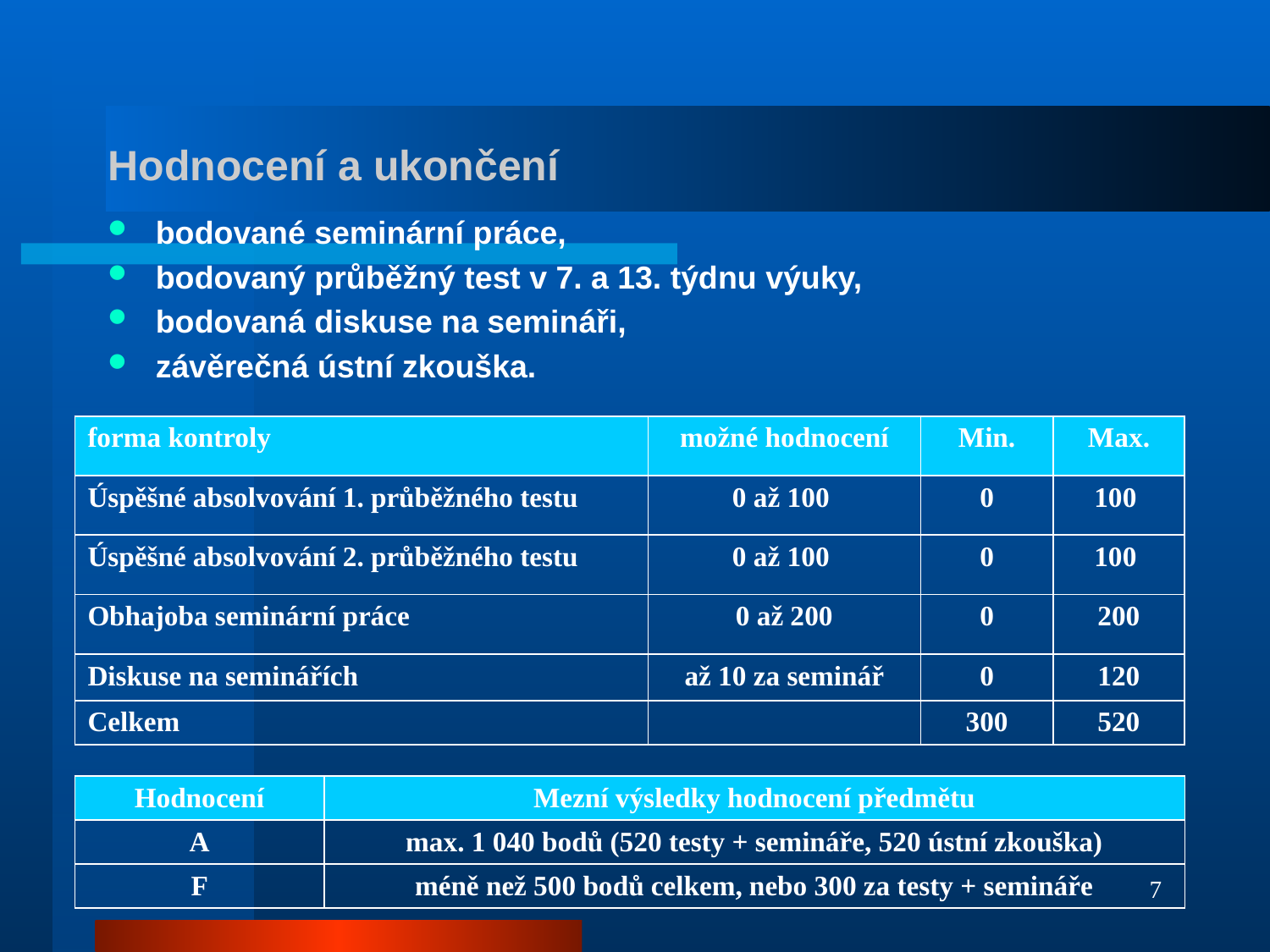

# Hodnocení a ukončení
bodované seminární práce,
bodovaný průběžný test v 7. a 13. týdnu výuky,
bodovaná diskuse na semináři,
závěrečná ústní zkouška.

| forma kontroly | možné hodnocení | Min. | Max. |
| --- | --- | --- | --- |
| Úspěšné absolvování 1. průběžného testu | 0 až 100 | 0 | 100 |
| Úspěšné absolvování 2. průběžného testu | 0 až 100 | 0 | 100 |
| Obhajoba seminární práce | 0 až 200 | 0 | 200 |
| Diskuse na seminářích | až 10 za seminář | 0 | 120 |
| Celkem |  | 300 | 520 |
| Hodnocení | Mezní výsledky hodnocení předmětu |
| --- | --- |
| A | max. 1 040 bodů (520 testy + semináře, 520 ústní zkouška) |
| F | méně než 500 bodů celkem, nebo 300 za testy + semináře |
7